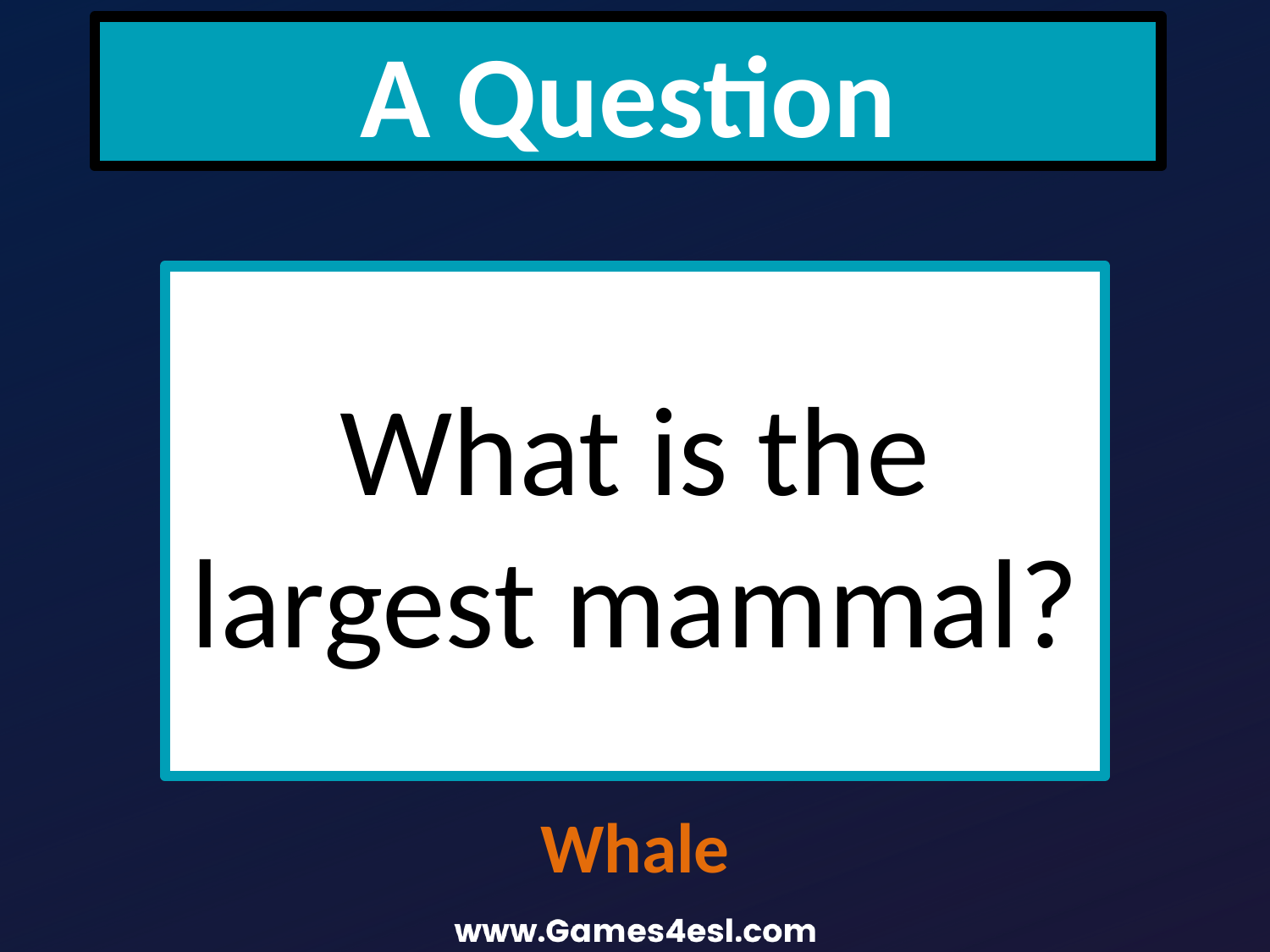

A Question
What is the largest mammal?
Whale